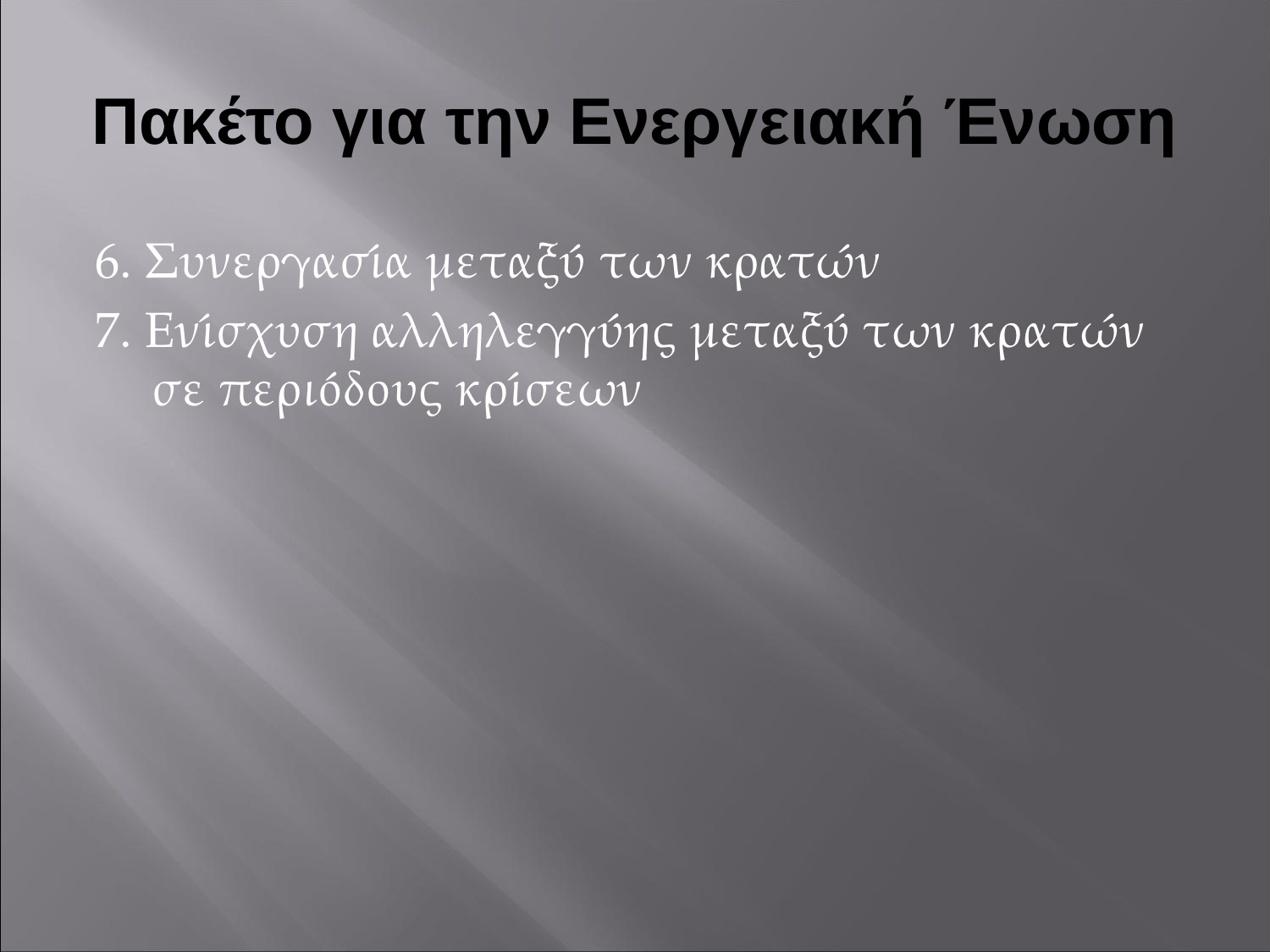

# Πακέτο για την Ενεργειακή Ένωση
6. Συνεργασία μεταξύ των κρατών
7. Ενίσχυση αλληλεγγύης μεταξύ των κρατών σε περιόδους κρίσεων